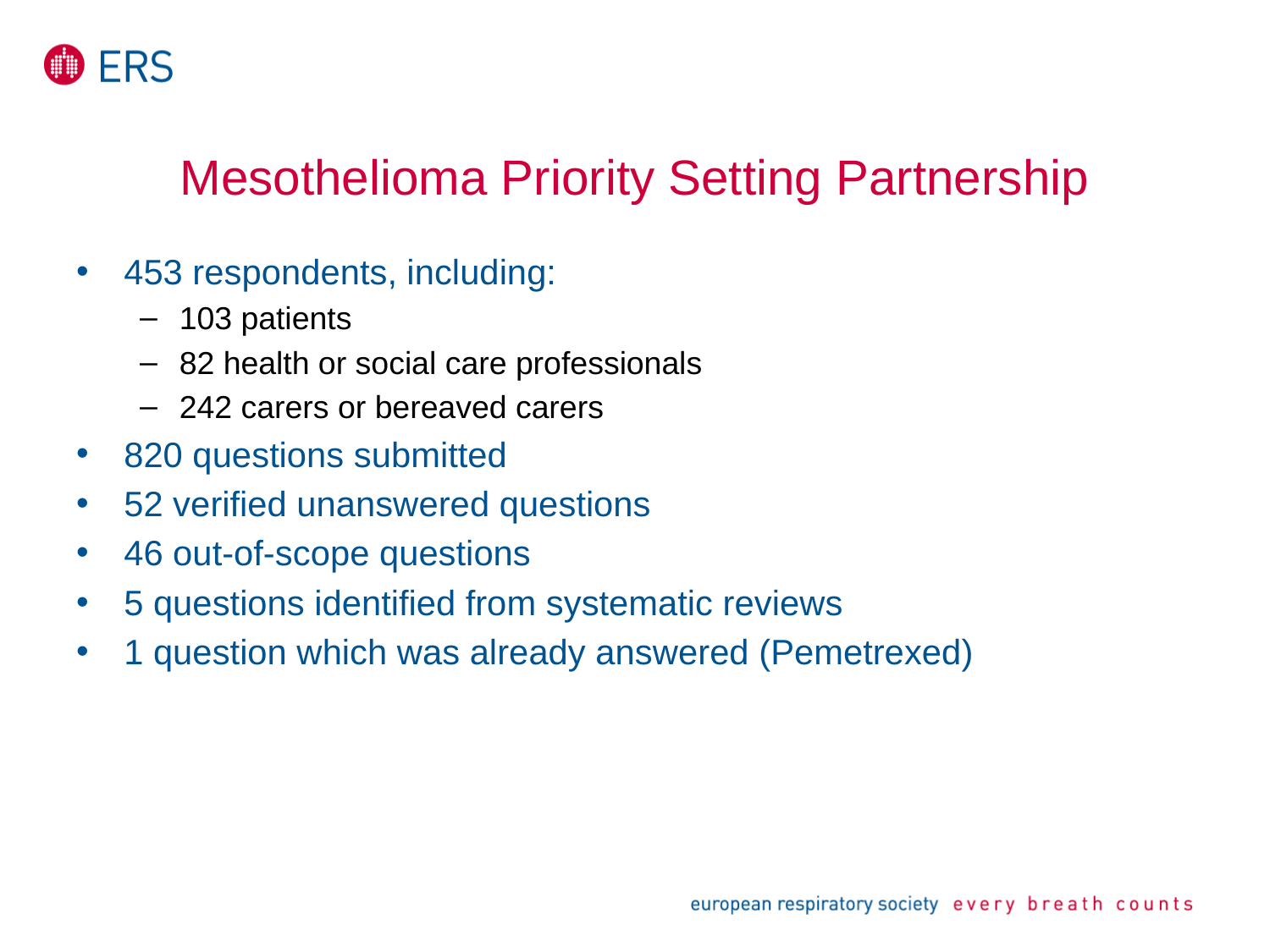

# Mesothelioma Priority Setting Partnership
453 respondents, including:
103 patients
82 health or social care professionals
242 carers or bereaved carers
820 questions submitted
52 verified unanswered questions
46 out-of-scope questions
5 questions identified from systematic reviews
1 question which was already answered (Pemetrexed)